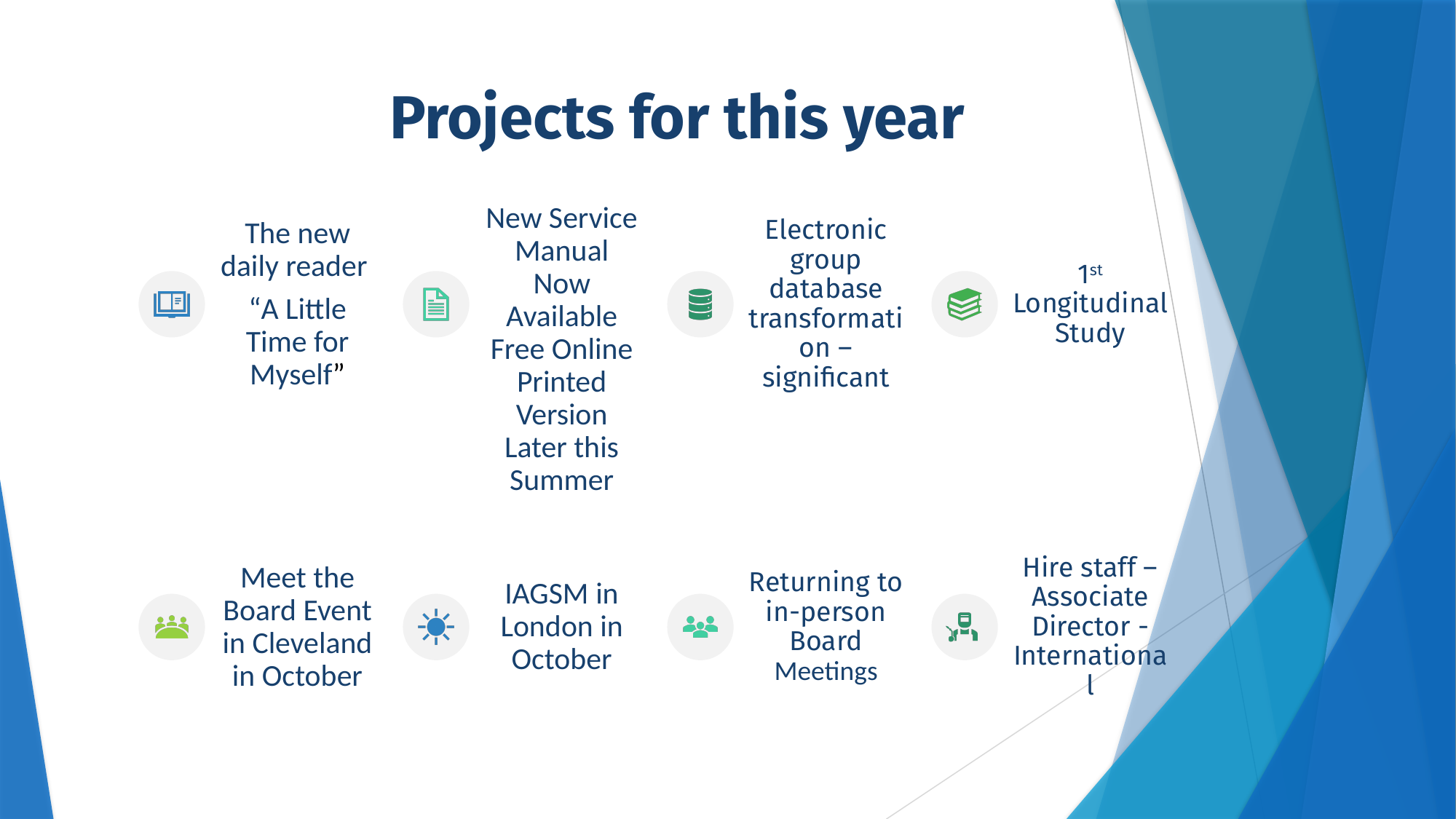

# Projects for this year
The new daily reader
“A Little Time for Myself”

New Service Manual Now Available Free Online Printed Version Later this Summer
Electronic group database transformation – significant
1st Longitudinal Study
Meet the Board Event in Cleveland in October
IAGSM in London in October
Returning to in-person Board Meetings
Hire staff – Associate Director - International